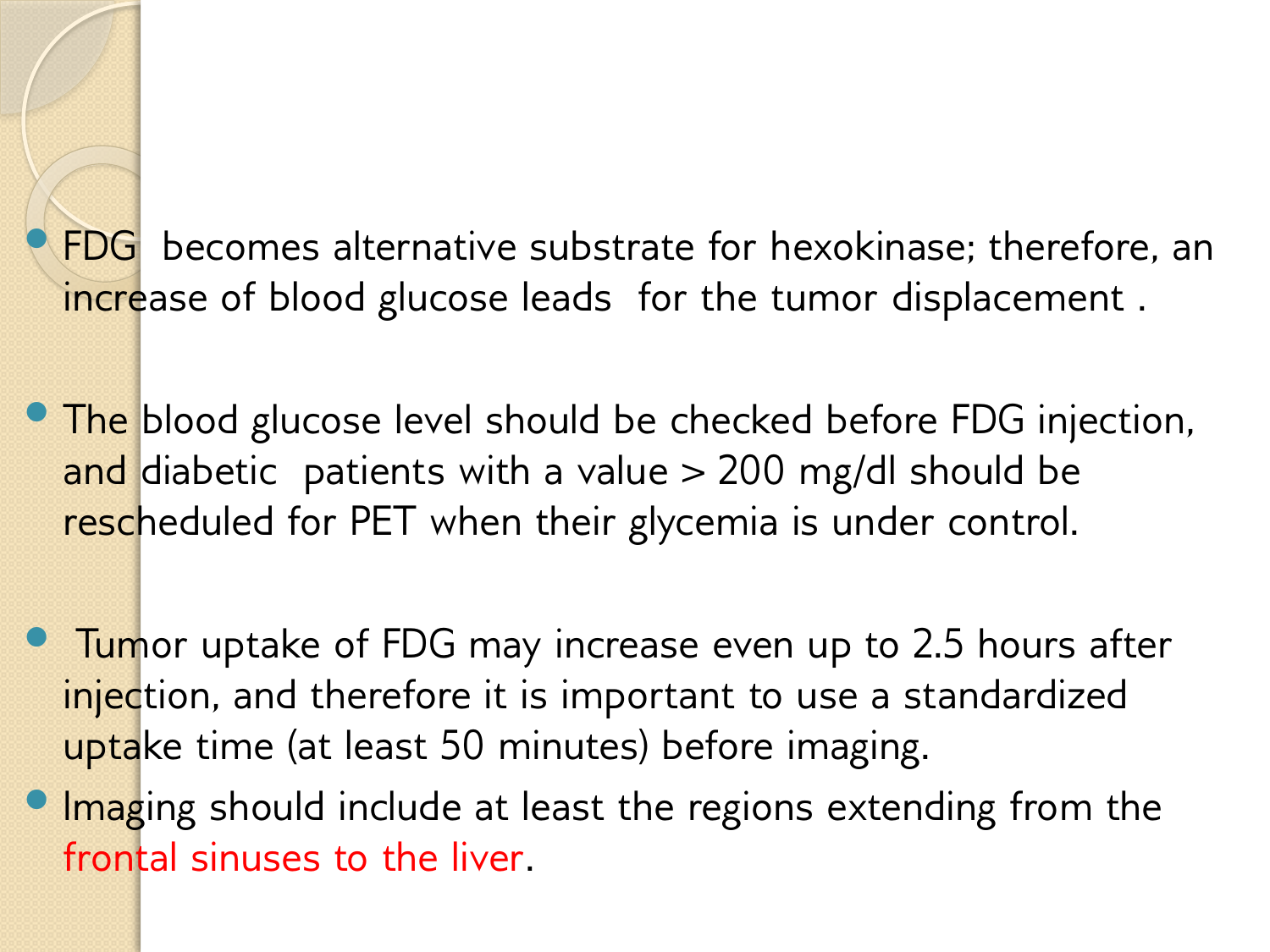

FDG  becomes alternative substrate for hexokinase; therefore, an increase of blood glucose leads  for the tumor displacement .

The blood glucose level should be checked before FDG injection, and diabetic  patients with a value > 200 mg/dl should be rescheduled for PET when their glycemia is under control.

 Tumor uptake of FDG may increase even up to 2.5 hours after injection, and therefore it is important to use a standardized uptake time (at least 50 minutes) before imaging.
Imaging should include at least the regions extending from the frontal sinuses to the liver.